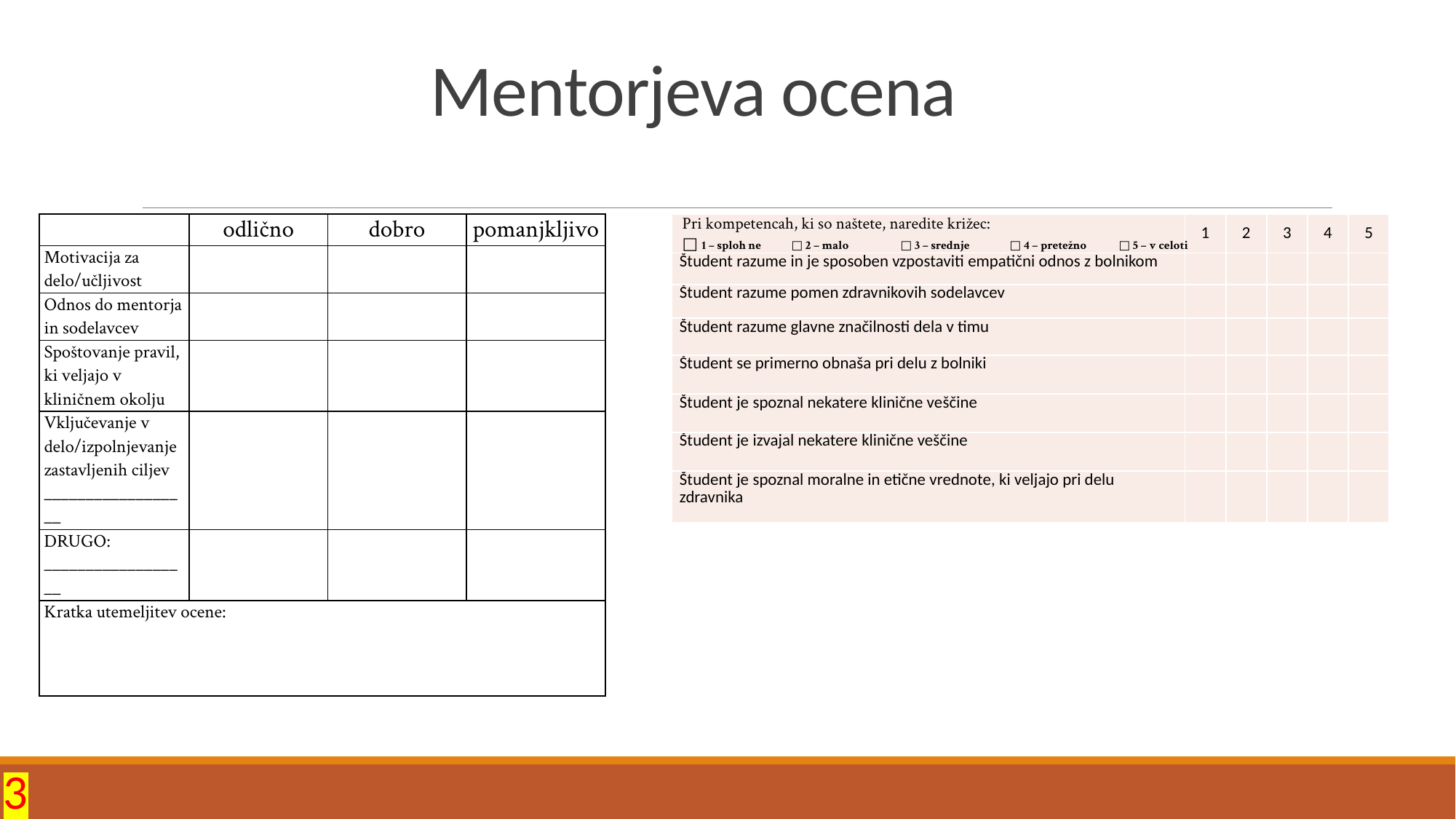

# Mentorjeva ocena
Pri kompetencah, ki so naštete, naredite križec:
□ 1 – sploh ne	□ 2 – malo	□ 3 – srednje	□ 4 – pretežno	□ 5 – v celoti
|  | odlično | dobro | pomanjkljivo |
| --- | --- | --- | --- |
| Motivacija za delo/učljivost |  |  |  |
| Odnos do mentorja in sodelavcev |  |  |  |
| Spoštovanje pravil, ki veljajo v kliničnem okolju |  |  |  |
| Vključevanje v delo/izpolnjevanje zastavljenih ciljev \_\_\_\_\_\_\_\_\_\_\_\_\_\_\_\_\_\_ |  |  |  |
| DRUGO: \_\_\_\_\_\_\_\_\_\_\_\_\_\_\_\_\_\_ |  |  |  |
| Kratka utemeljitev ocene: |  |  |  |
|  | 1 | 2 | 3 | 4 | 5 |
| --- | --- | --- | --- | --- | --- |
| Študent razume in je sposoben vzpostaviti empatični odnos z bolnikom |  |  |  |  |  |
| Študent razume pomen zdravnikovih sodelavcev |  |  |  |  |  |
| Študent razume glavne značilnosti dela v timu |  |  |  |  |  |
| Študent se primerno obnaša pri delu z bolniki |  |  |  |  |  |
| Študent je spoznal nekatere klinične veščine |  |  |  |  |  |
| Študent je izvajal nekatere klinične veščine |  |  |  |  |  |
| Študent je spoznal moralne in etične vrednote, ki veljajo pri delu zdravnika |  |  |  |  |  |
3